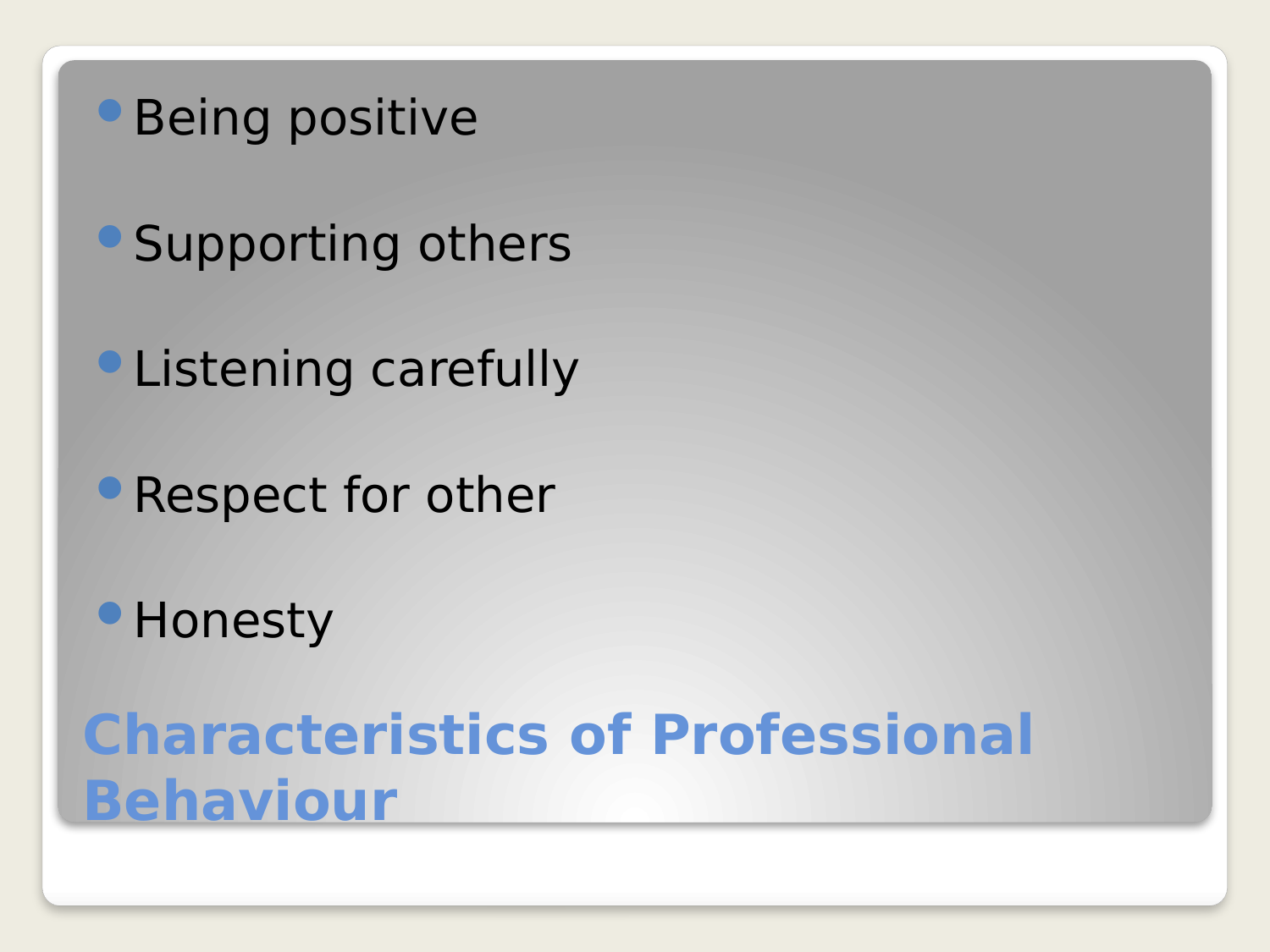

Being positive

Supporting others

Listening carefully

Respect for other

Honesty
# Characteristics of Professional Behaviour